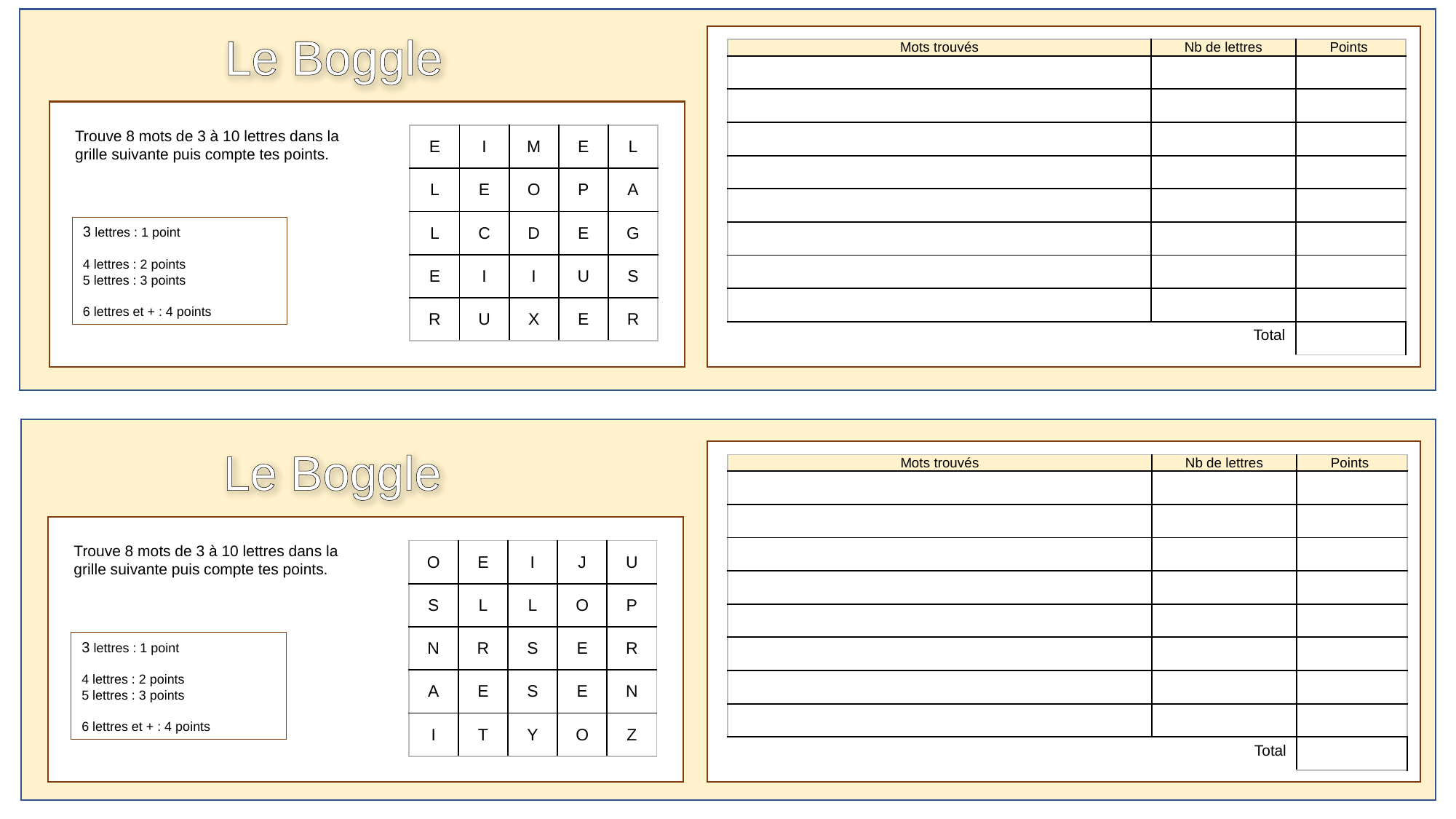

Le Boggle

| Mots trouvés | Nb de lettres | Points |
| --- | --- | --- |
|  |  |  |
|  |  |  |
|  |  |  |
|  |  |  |
|  |  |  |
|  |  |  |
|  |  |  |
|  |  |  |
| Total |  |  |

Trouve 8 mots de 3 à 10 lettres dans la grille suivante puis compte tes points.
| E | I | M | E | L |
| --- | --- | --- | --- | --- |
| L | E | O | P | A |
| L | C | D | E | G |
| E | I | I | U | S |
| R | U | X | E | R |
3 lettres : 1 point
4 lettres : 2 points
5 lettres : 3 points
6 lettres et + : 4 points

Le Boggle

| Mots trouvés | Nb de lettres | Points |
| --- | --- | --- |
|  |  |  |
|  |  |  |
|  |  |  |
|  |  |  |
|  |  |  |
|  |  |  |
|  |  |  |
|  |  |  |
| Total |  |  |

Trouve 8 mots de 3 à 10 lettres dans la grille suivante puis compte tes points.
| O | E | I | J | U |
| --- | --- | --- | --- | --- |
| S | L | L | O | P |
| N | R | S | E | R |
| A | E | S | E | N |
| I | T | Y | O | Z |
3 lettres : 1 point
4 lettres : 2 points
5 lettres : 3 points
6 lettres et + : 4 points